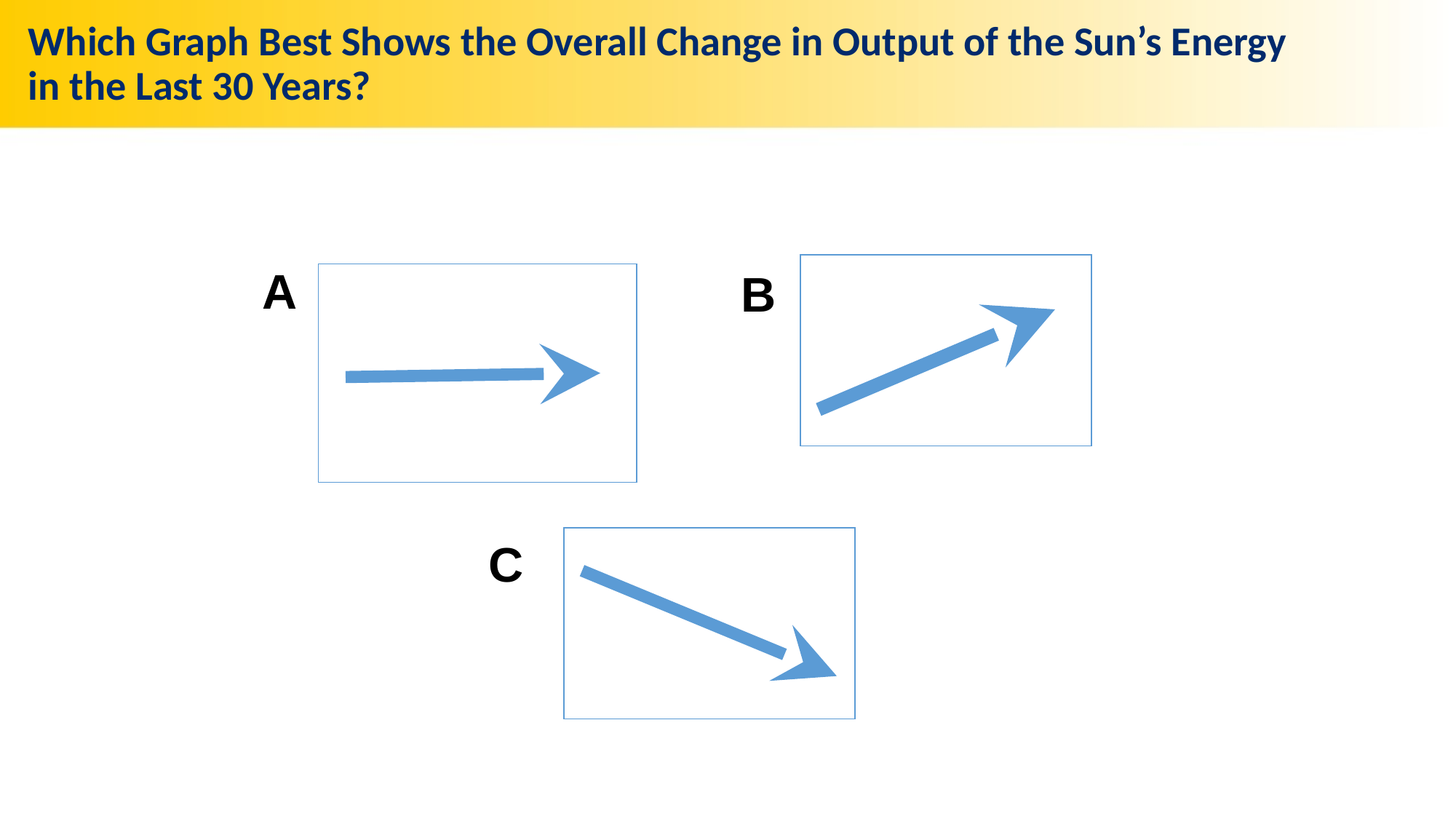

# Which Graph Best Shows the Overall Change in Output of the Sun’s Energy in the Last 30 Years?

A

B

C